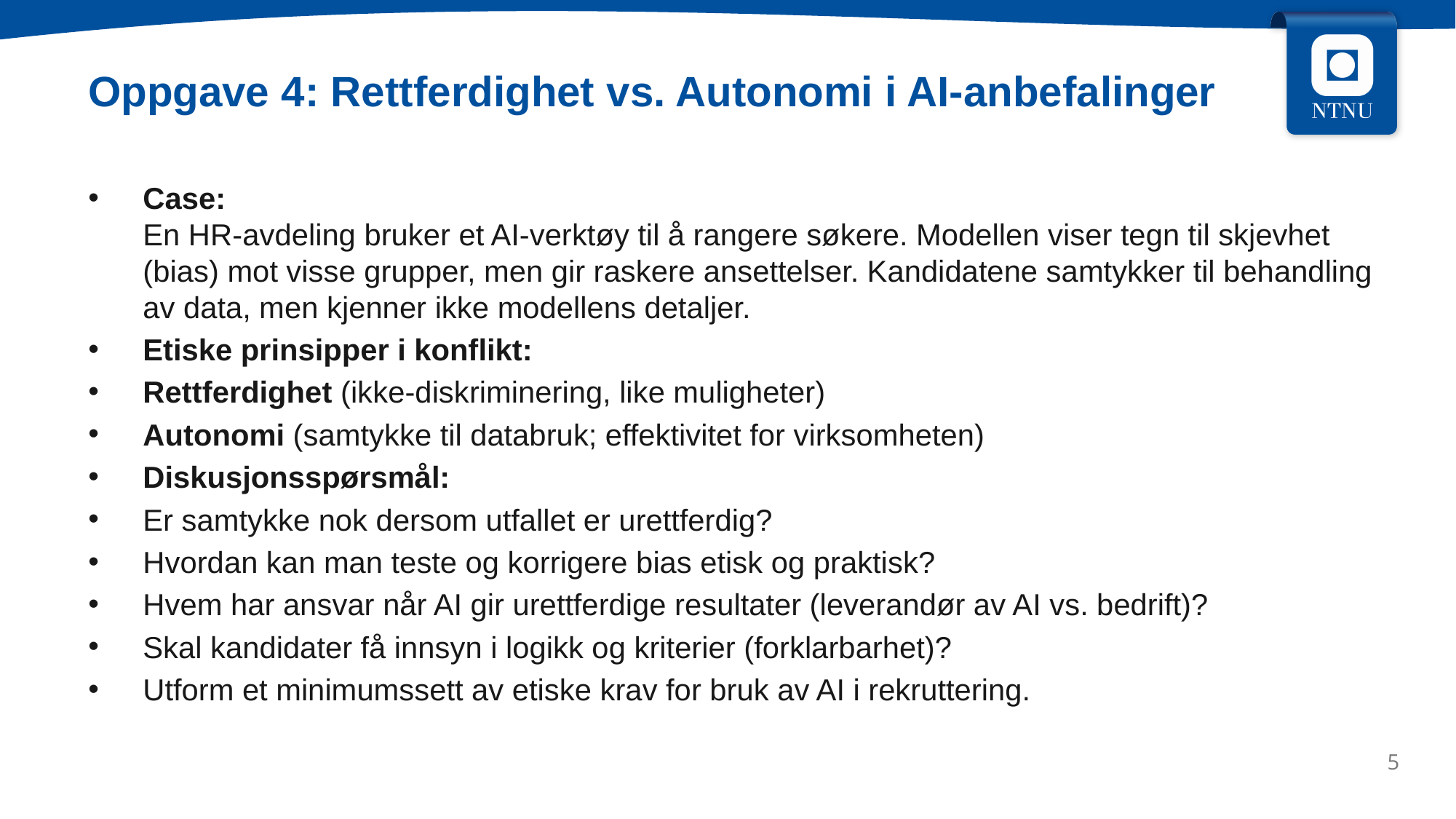

Oppgave 4: Rettferdighet vs. Autonomi i AI-anbefalinger
Case:
En HR-avdeling bruker et AI-verktøy til å rangere søkere. Modellen viser tegn til skjevhet (bias) mot visse grupper, men gir raskere ansettelser. Kandidatene samtykker til behandling av data, men kjenner ikke modellens detaljer.
Etiske prinsipper i konflikt:
Rettferdighet (ikke-diskriminering, like muligheter)
Autonomi (samtykke til databruk; effektivitet for virksomheten)
Diskusjonsspørsmål:
Er samtykke nok dersom utfallet er urettferdig?
Hvordan kan man teste og korrigere bias etisk og praktisk?
Hvem har ansvar når AI gir urettferdige resultater (leverandør av AI vs. bedrift)?
Skal kandidater få innsyn i logikk og kriterier (forklarbarhet)?
Utform et minimumssett av etiske krav for bruk av AI i rekruttering.